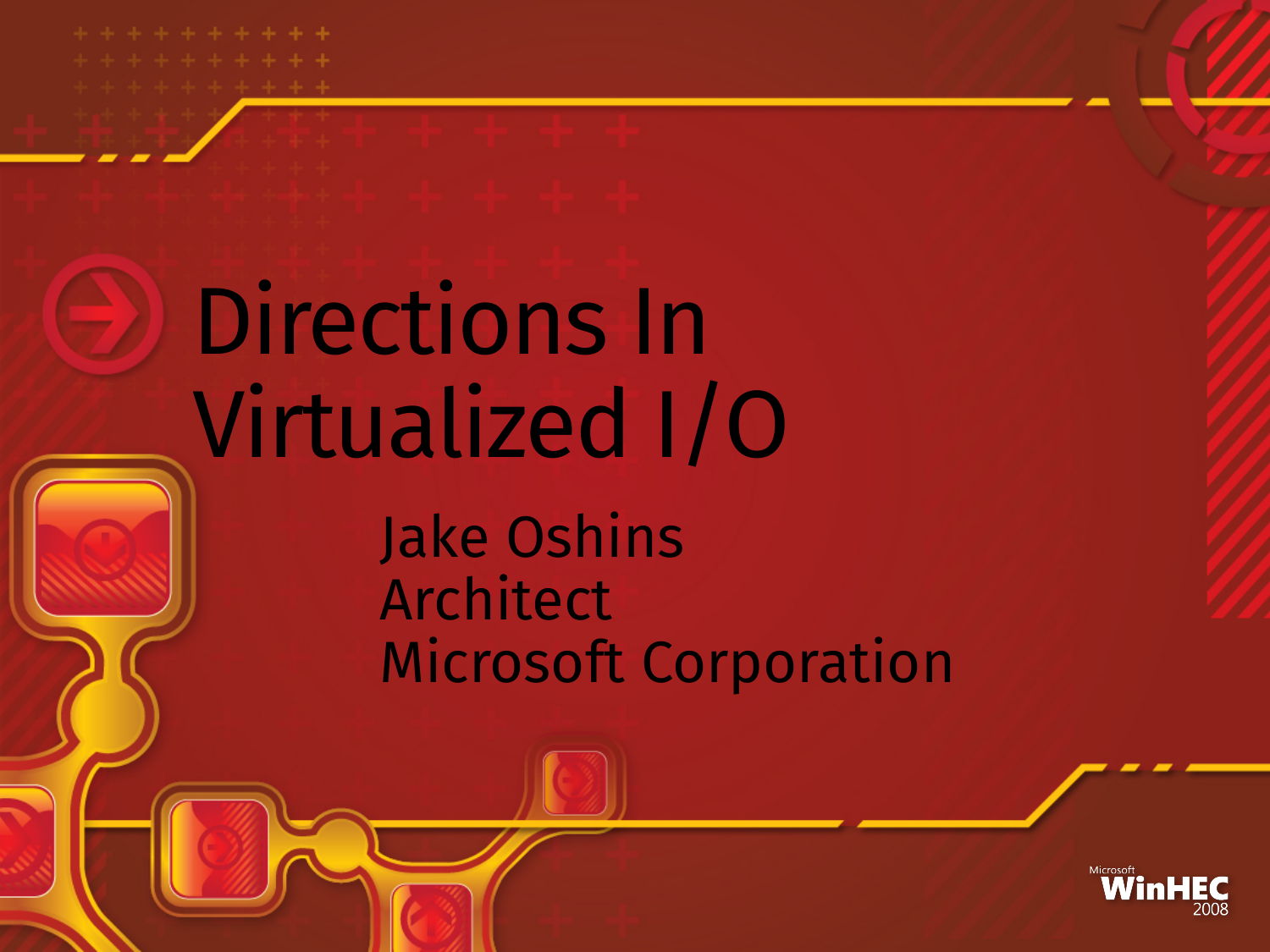

# Directions In Virtualized I/O
Jake Oshins
Architect
Microsoft Corporation